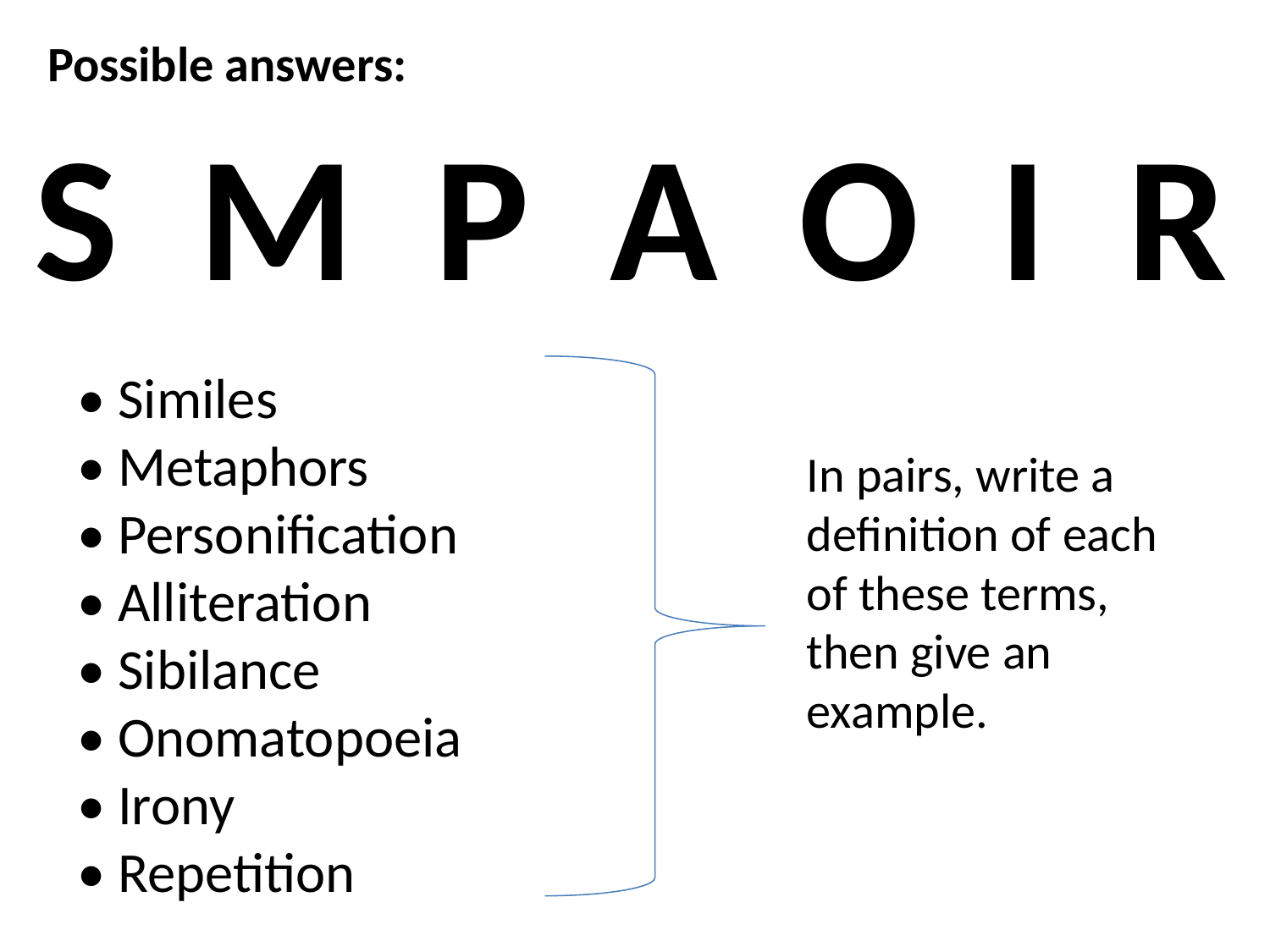

Possible answers:
S  M  P  A  O  I  R
• Similes
• Metaphors
• Personification
• Alliteration
• Sibilance
• Onomatopoeia
• Irony
• Repetition

In pairs, write a definition of each of these terms, then give an example.